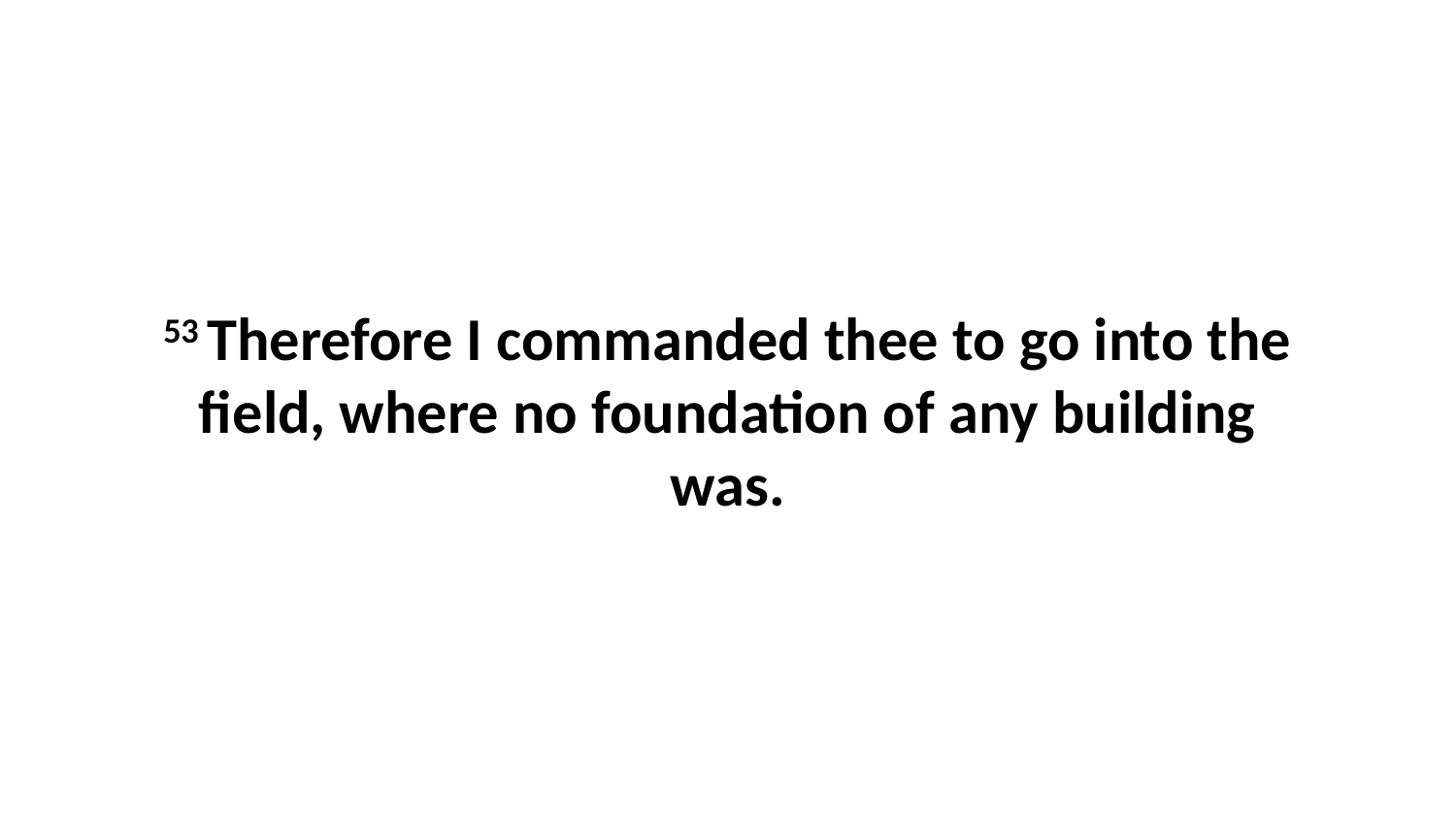

53 Therefore I commanded thee to go into the field, where no foundation of any building was.